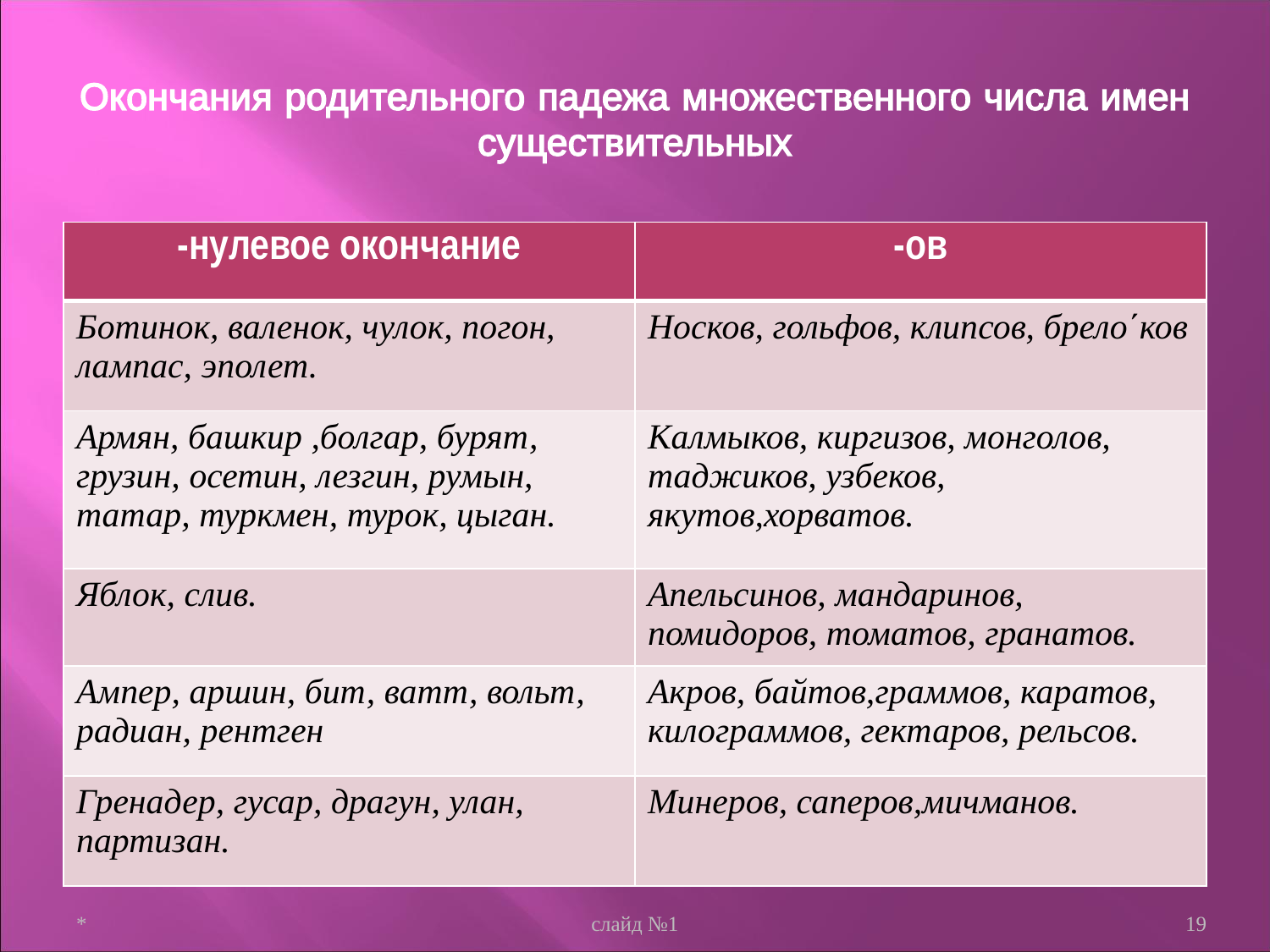

Окончания родительного падежа множественного числа имен существительных
| -нулевое окончание | -ов |
| --- | --- |
| Ботинок, валенок, чулок, погон, лампас, эполет. | Носков, гольфов, клипсов, брело΄ков |
| Армян, башкир ,болгар, бурят, грузин, осетин, лезгин, румын, татар, туркмен, турок, цыган. | Калмыков, киргизов, монголов, таджиков, узбеков, якутов,хорватов. |
| Яблок, слив. | Апельсинов, мандаринов, помидоров, томатов, гранатов. |
| Ампер, аршин, бит, ватт, вольт, радиан, рентген | Акров, байтов,граммов, каратов, килограммов, гектаров, рельсов. |
| Гренадер, гусар, драгун, улан, партизан. | Минеров, саперов,мичманов. |
*
слайд №1
19